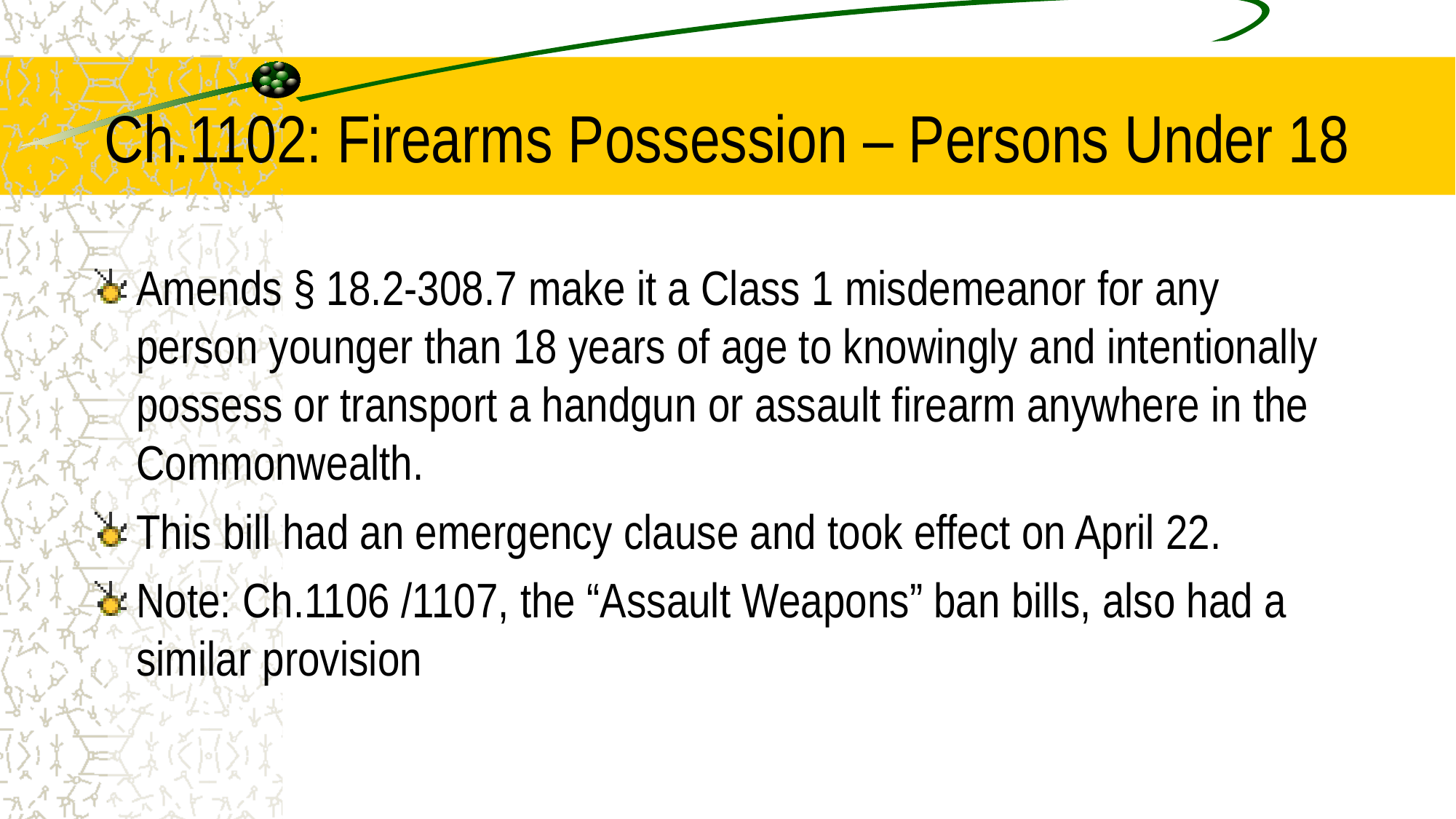

# Ch.1102: Firearms Possession – Persons Under 18
Amends § 18.2-308.7 make it a Class 1 misdemeanor for any person younger than 18 years of age to knowingly and intentionally possess or transport a handgun or assault firearm anywhere in the Commonwealth.
This bill had an emergency clause and took effect on April 22.
Note: Ch.1106 /1107, the “Assault Weapons” ban bills, also had a similar provision